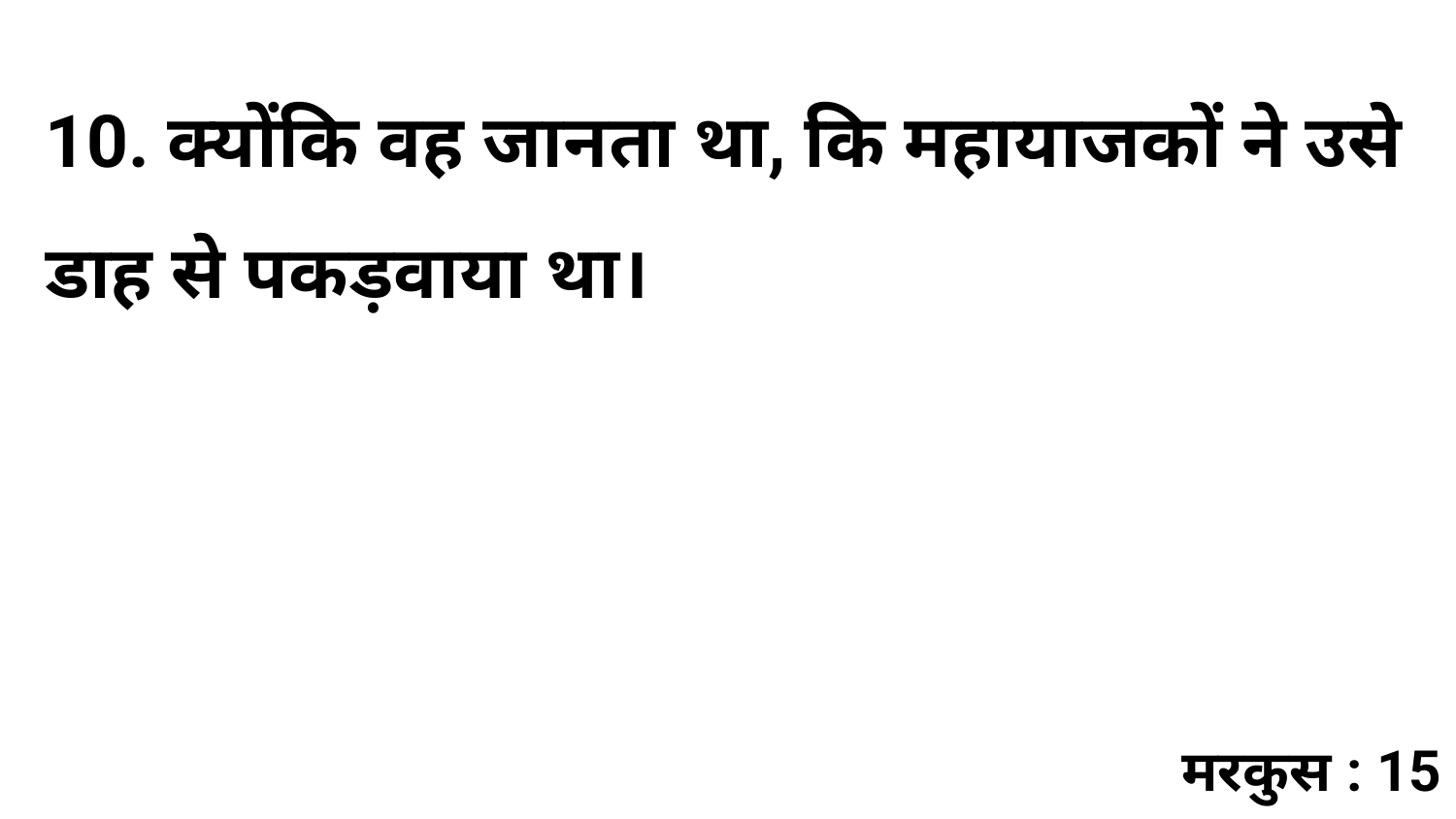

10. क्योंकि वह जानता था, कि महायाजकों ने उसे डाह से पकड़वाया था।
मरकुस : 15